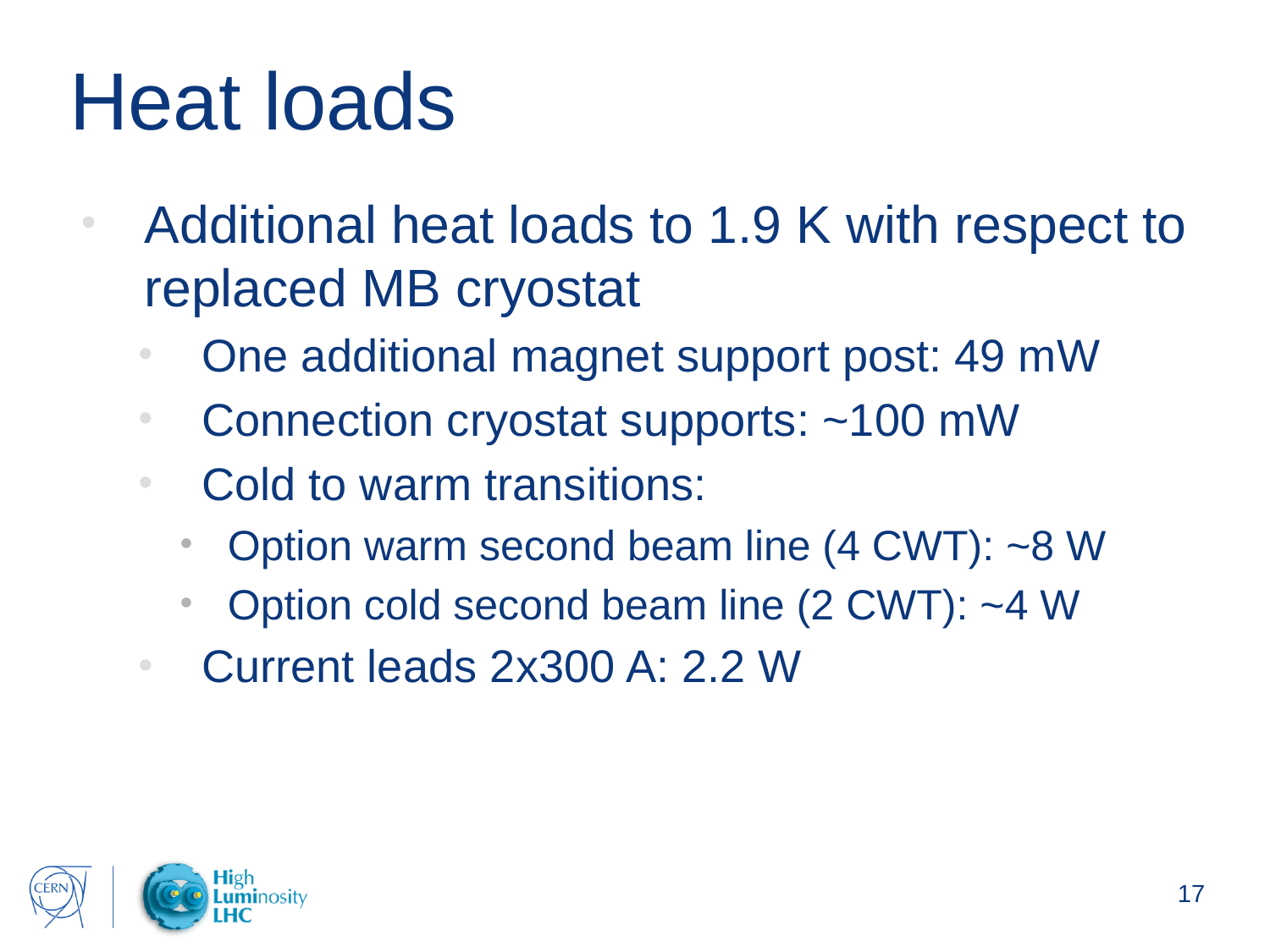

# Heat loads
Additional heat loads to 1.9 K with respect to replaced MB cryostat
One additional magnet support post: 49 mW
Connection cryostat supports: ~100 mW
Cold to warm transitions:
Option warm second beam line (4 CWT): ~8 W
Option cold second beam line (2 CWT): ~4 W
Current leads 2x300 A: 2.2 W